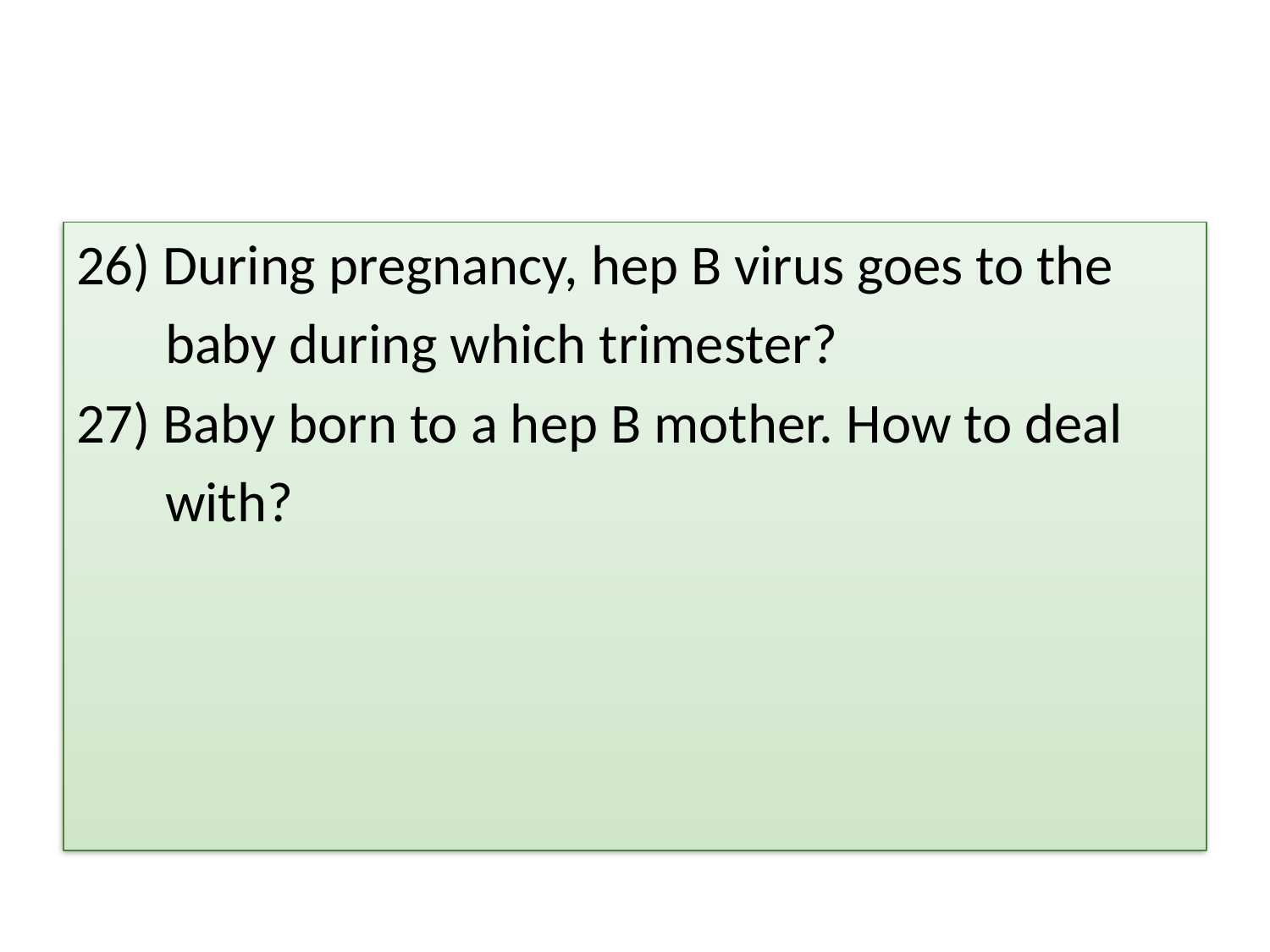

#
26) During pregnancy, hep B virus goes to the
       baby during which trimester?
27) Baby born to a hep B mother. How to deal
       with?